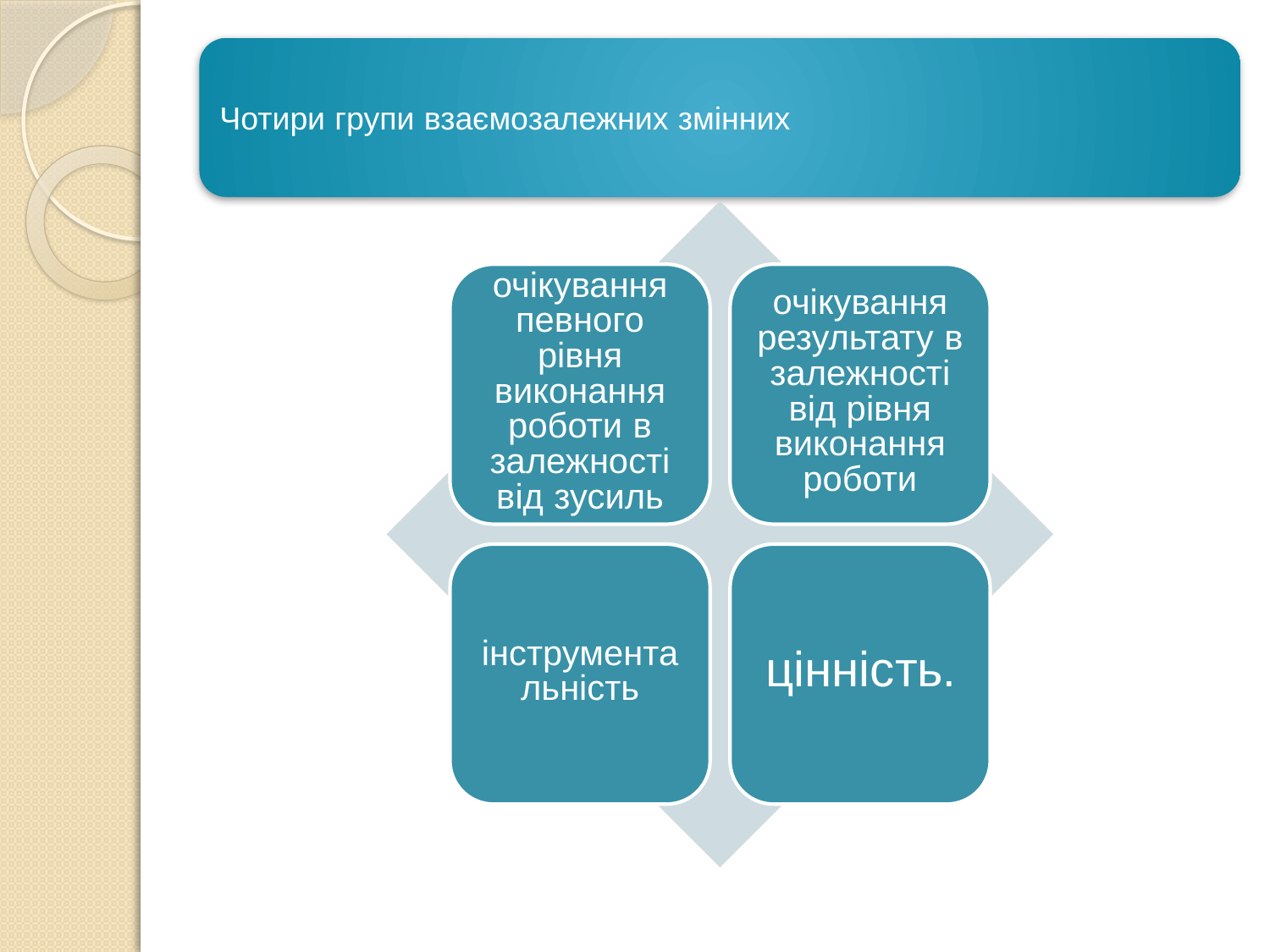

Чотири групи взаємозалежних змінних
очікування певного рівня виконання роботи в залежності від зусиль
очікування результату в залежності від рівня виконання роботи
інструментальність
цінність.